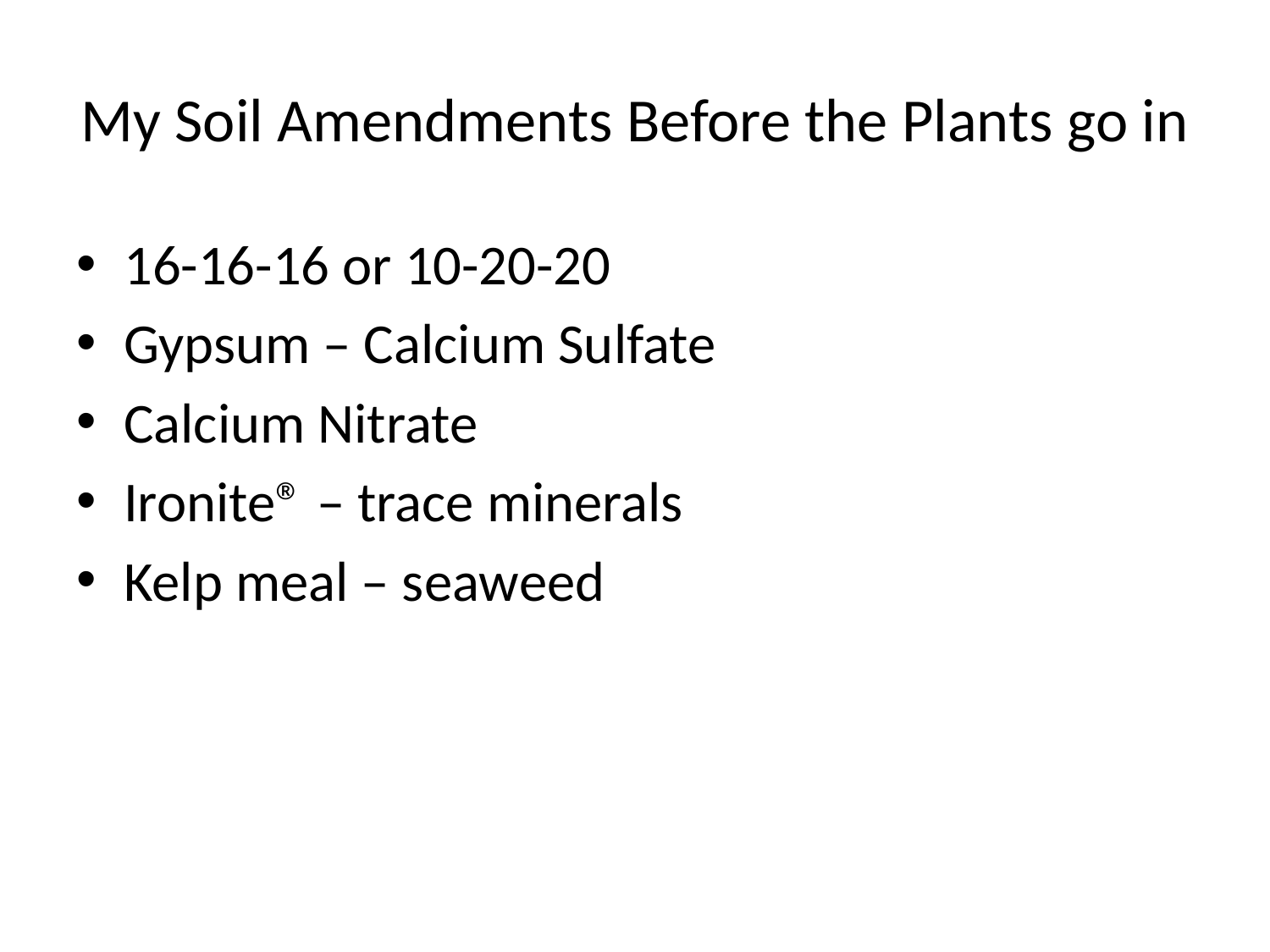

# My Soil Amendments Before the Plants go in
16-16-16 or 10-20-20
Gypsum – Calcium Sulfate
Calcium Nitrate
Ironite® – trace minerals
Kelp meal – seaweed